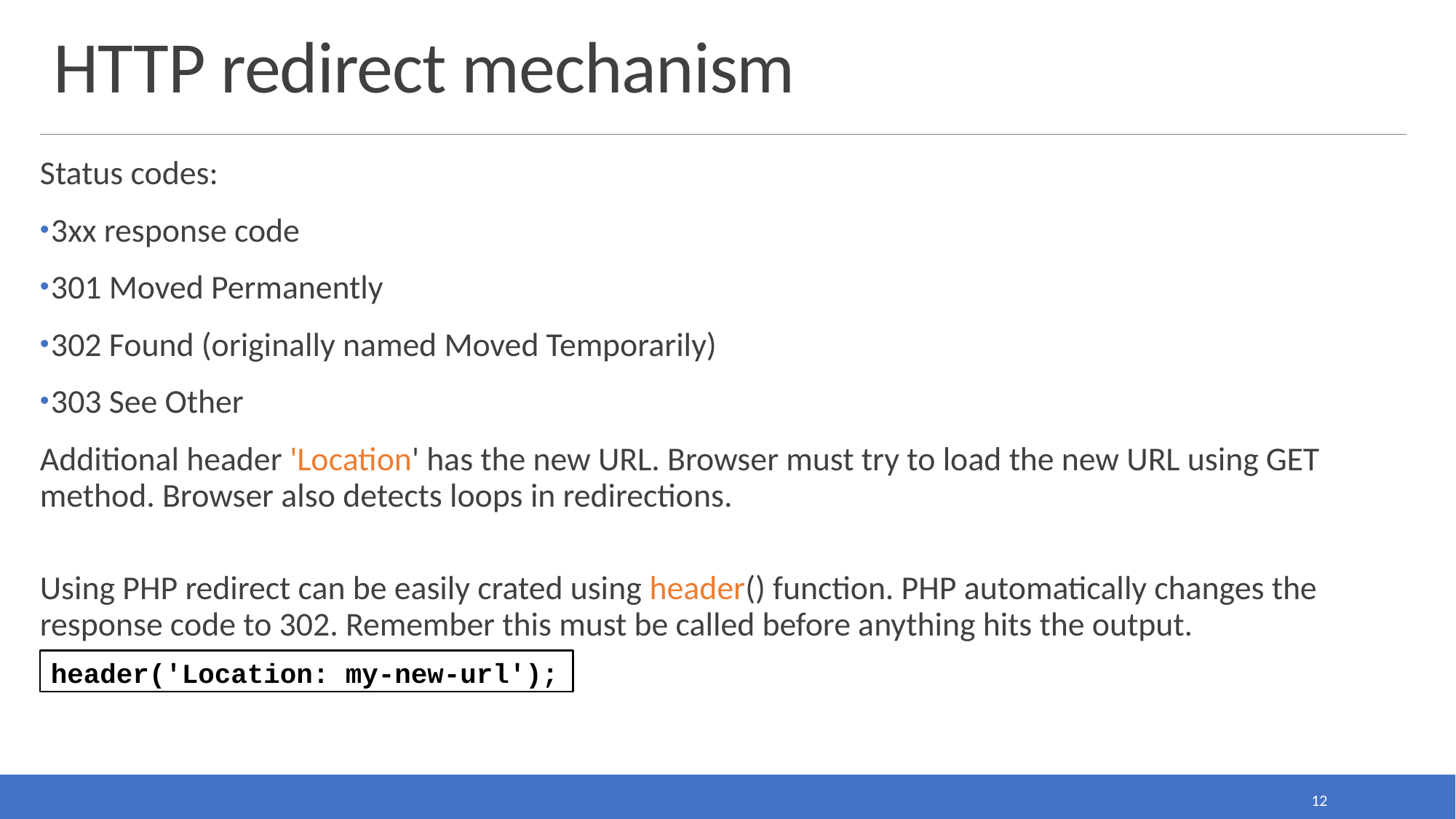

# HTTP redirect mechanism
Status codes:
3xx response code
301 Moved Permanently
302 Found (originally named Moved Temporarily)
303 See Other
Additional header 'Location' has the new URL. Browser must try to load the new URL using GET method. Browser also detects loops in redirections.
Using PHP redirect can be easily crated using header() function. PHP automatically changes the response code to 302. Remember this must be called before anything hits the output.

header('Location: my-new-url');
12